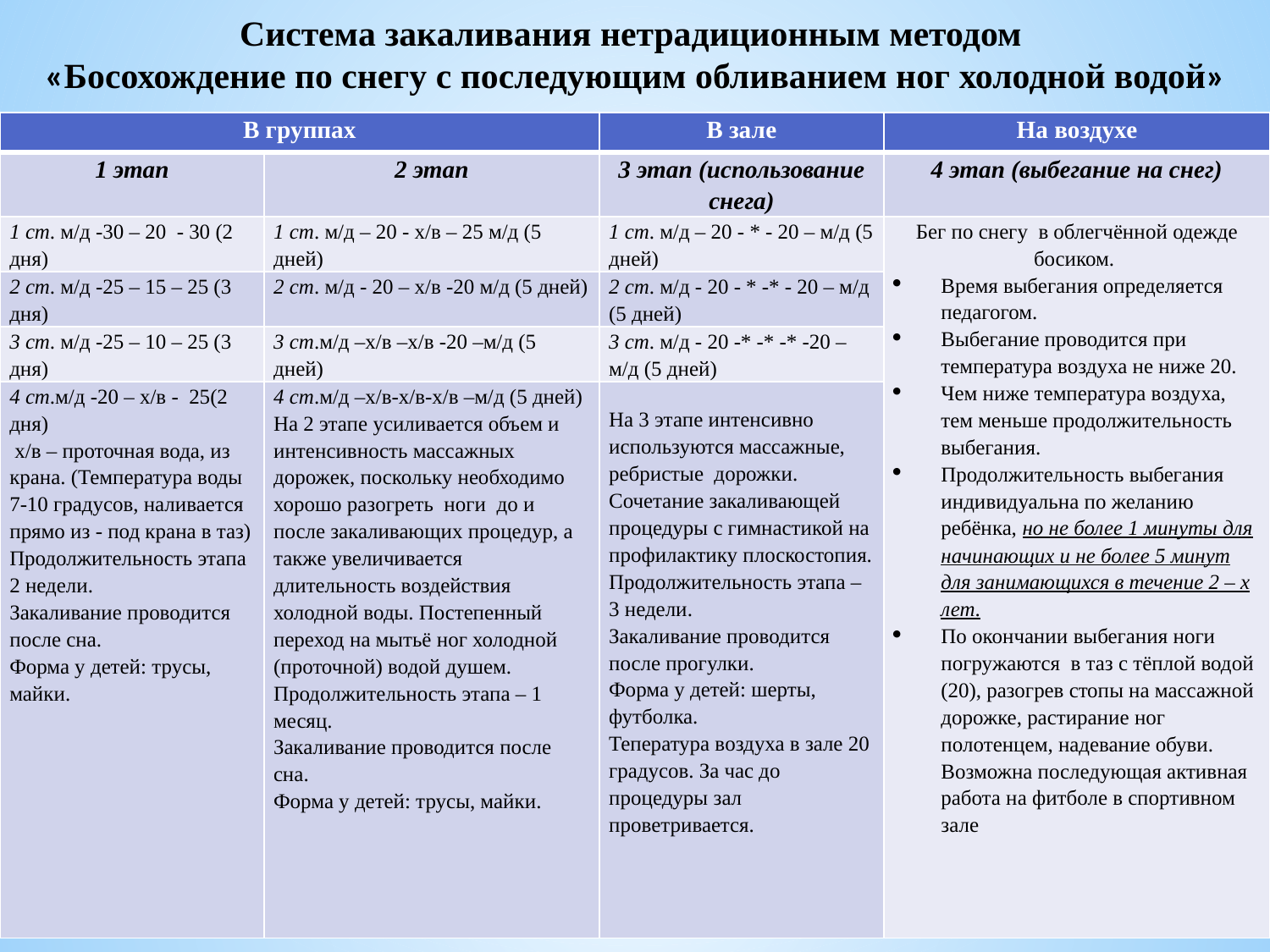

Система закаливания нетрадиционным методом
«Босохождение по снегу с последующим обливанием ног холодной водой»
| В группах |  | В зале | На воздухе |
| --- | --- | --- | --- |
| 1 этап | 2 этап | 3 этап (использование снега) | 4 этап (выбегание на снег) |
| 1 ст. м/д -30 – 20 - 30 (2 дня) | 1 ст. м/д – 20 - х/в – 25 м/д (5 дней) | 1 ст. м/д – 20 - \* - 20 – м/д (5 дней) | Бег по снегу в облегчённой одежде босиком. Время выбегания определяется педагогом. Выбегание проводится при температура воздуха не ниже 20. Чем ниже температура воздуха, тем меньше продолжительность выбегания. Продолжительность выбегания индивидуальна по желанию ребёнка, но не более 1 минуты для начинающих и не более 5 минут для занимающихся в течение 2 – х лет. По окончании выбегания ноги погружаются в таз с тёплой водой (20), разогрев стопы на массажной дорожке, растирание ног полотенцем, надевание обуви. Возможна последующая активная работа на фитболе в спортивном зале |
| 2 ст. м/д -25 – 15 – 25 (3 дня) | 2 ст. м/д - 20 – х/в -20 м/д (5 дней) | 2 ст. м/д - 20 - \* -\* - 20 – м/д (5 дней) |  |
| 3 ст. м/д -25 – 10 – 25 (3 дня) | 3 ст.м/д –х/в –х/в -20 –м/д (5 дней) | 3 ст. м/д - 20 -\* -\* -\* -20 – м/д (5 дней) |  |
| 4 ст.м/д -20 – х/в - 25(2 дня) х/в – проточная вода, из крана. (Температура воды 7-10 градусов, наливается прямо из - под крана в таз) Продолжительность этапа 2 недели. Закаливание проводится после сна. Форма у детей: трусы, майки. | 4 ст.м/д –х/в-х/в-х/в –м/д (5 дней) На 2 этапе усиливается объем и интенсивность массажных дорожек, поскольку необходимо хорошо разогреть ноги до и после закаливающих процедур, а также увеличивается длительность воздействия холодной воды. Постепенный переход на мытьё ног холодной (проточной) водой душем. Продолжительность этапа – 1 месяц. Закаливание проводится после сна. Форма у детей: трусы, майки. | На 3 этапе интенсивно используются массажные, ребристые дорожки. Сочетание закаливающей процедуры с гимнастикой на профилактику плоскостопия. Продолжительность этапа – 3 недели. Закаливание проводится после прогулки. Форма у детей: шерты, футболка. Тепература воздуха в зале 20 градусов. За час до процедуры зал проветривается. |  |
#